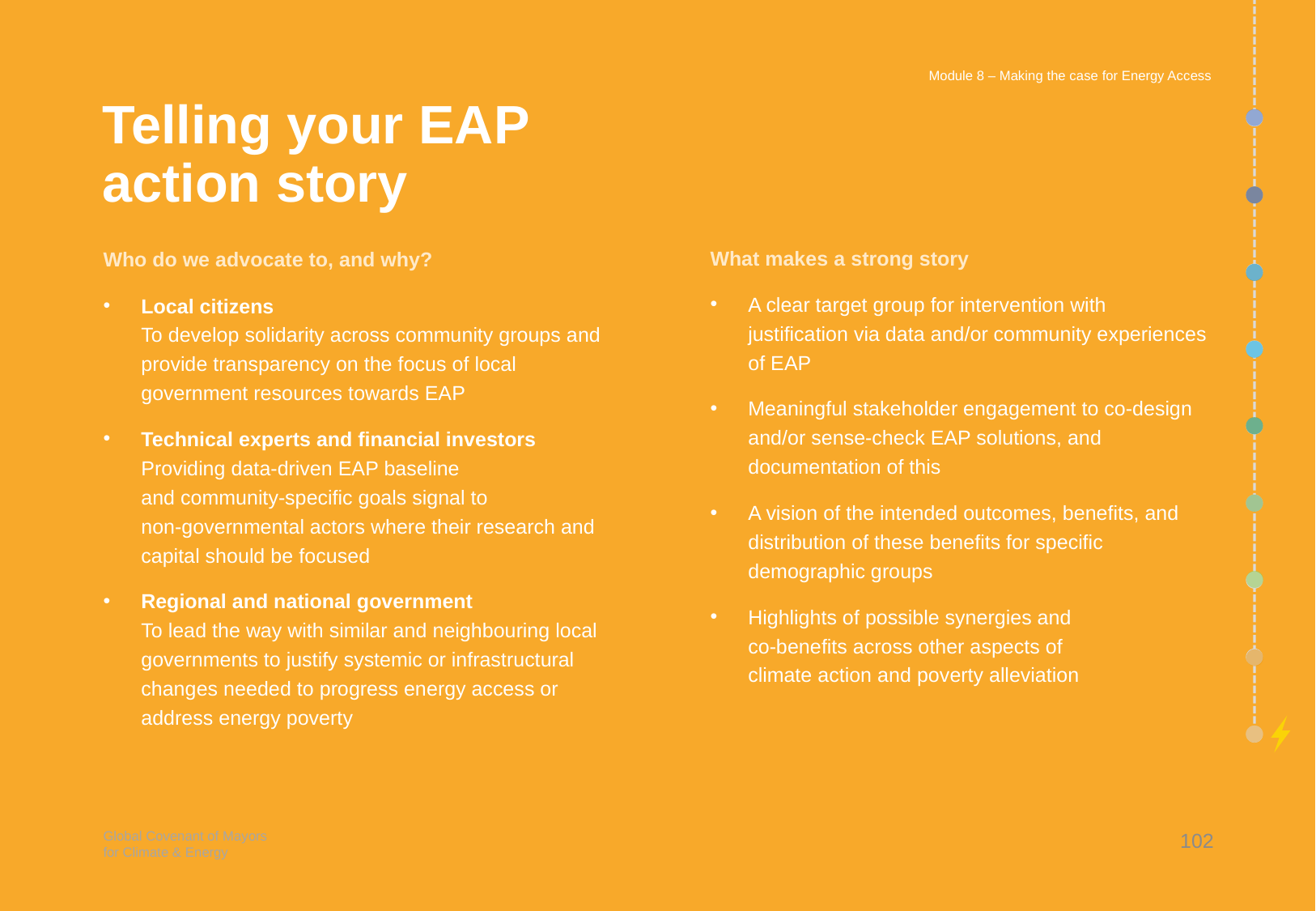

Module 8 – Making the case for Energy Access
# Telling your EAP action story

What makes a strong story
A clear target group for intervention with justification via data and/or community experiences of EAP
Meaningful stakeholder engagement to co-design and/or sense-check EAP solutions, and documentation of this
A vision of the intended outcomes, benefits, and distribution of these benefits for specific demographic groups
Highlights of possible synergies and
co-benefits across other aspects of
climate action and poverty alleviation
Who do we advocate to, and why?
Local citizens
To develop solidarity across community groups and provide transparency on the focus of local government resources towards EAP
Technical experts and financial investors
Providing data-driven EAP baseline
and community-specific goals signal to
non-governmental actors where their research and capital should be focused
Regional and national government
To lead the way with similar and neighbouring local governments to justify systemic or infrastructural changes needed to progress energy access or address energy poverty

102